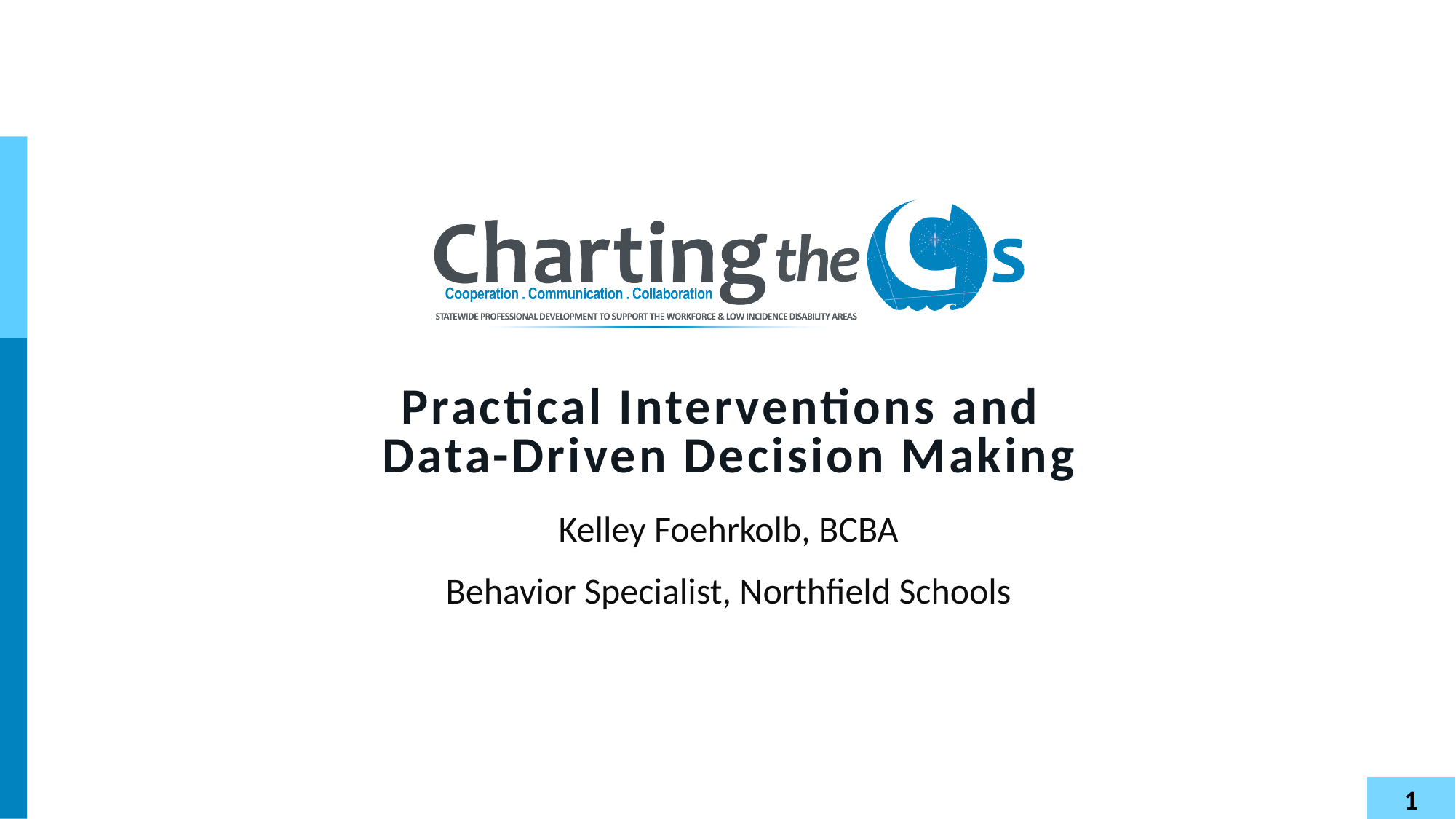

# Practical Interventions and Data-Driven Decision Making
Kelley Foehrkolb, BCBA
Behavior Specialist, Northfield Schools